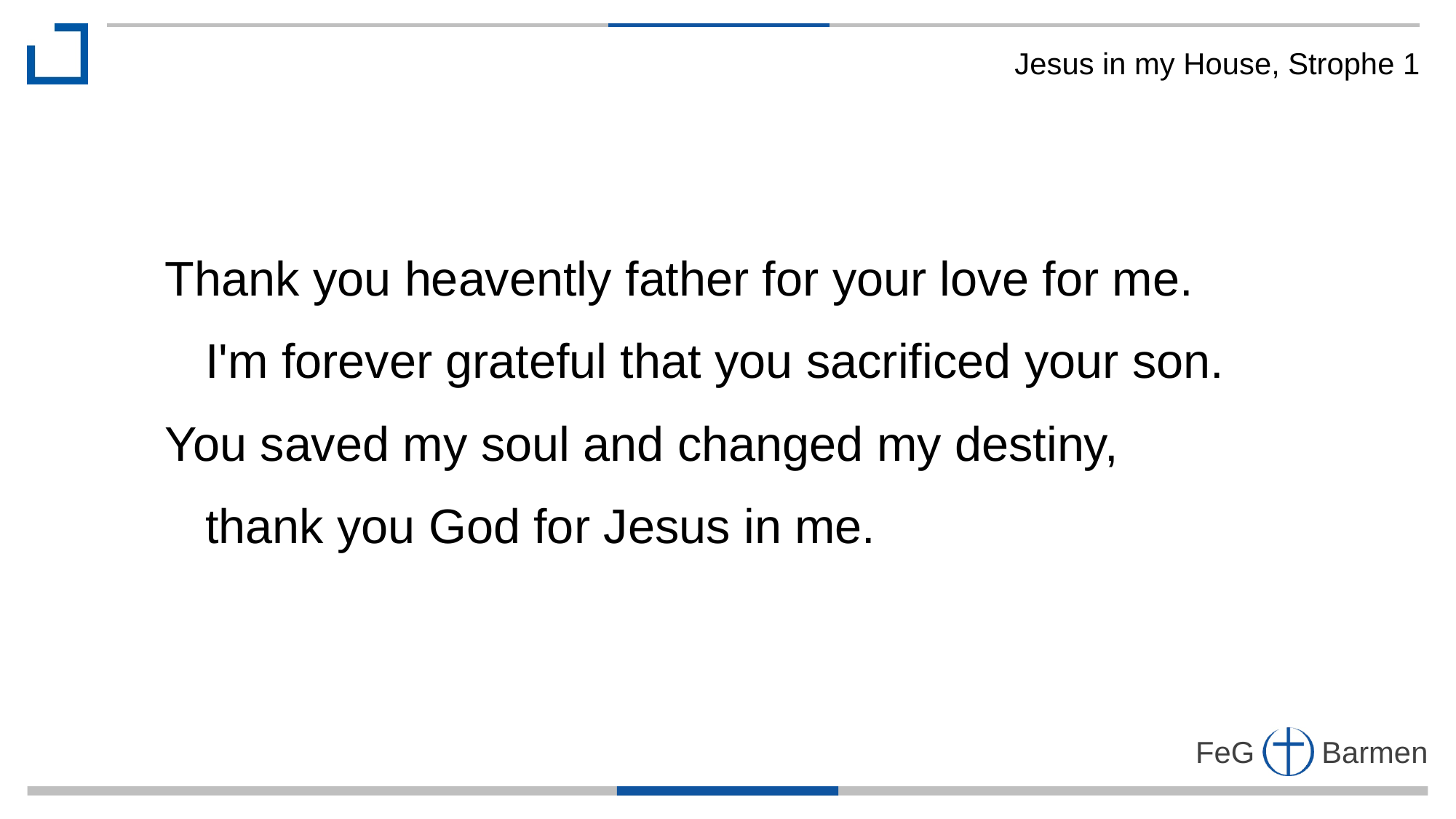

Jesus in my House, Strophe 1
Thank you heavently father for your love for me.
   I'm forever grateful that you sacrificed your son.
You saved my soul and changed my destiny,
   thank you God for Jesus in me.